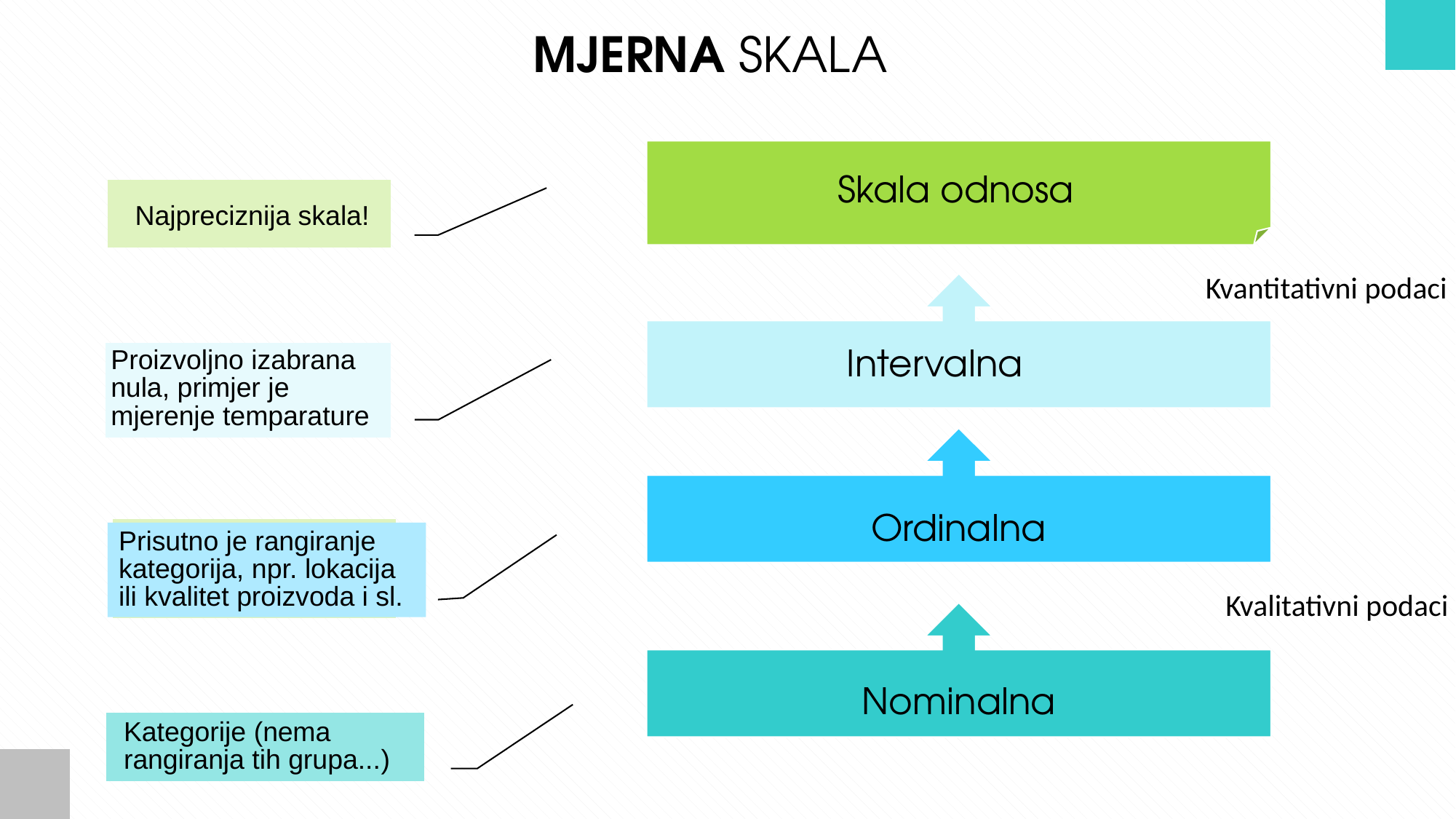

MJERNA SKALA

Skala odnosa

Najpreciznija skala!
Kvantitativni podaci

Intervalna
Proizvoljno izabrana nula, primjer je mjerenje temparature

Ordinalna

Prisutno je rangiranje kategorija, npr. lokacija ili kvalitet proizvoda i sl.
Kvalitativni podaci

Nominalna

Kategorije (nema  rangiranja tih grupa...)